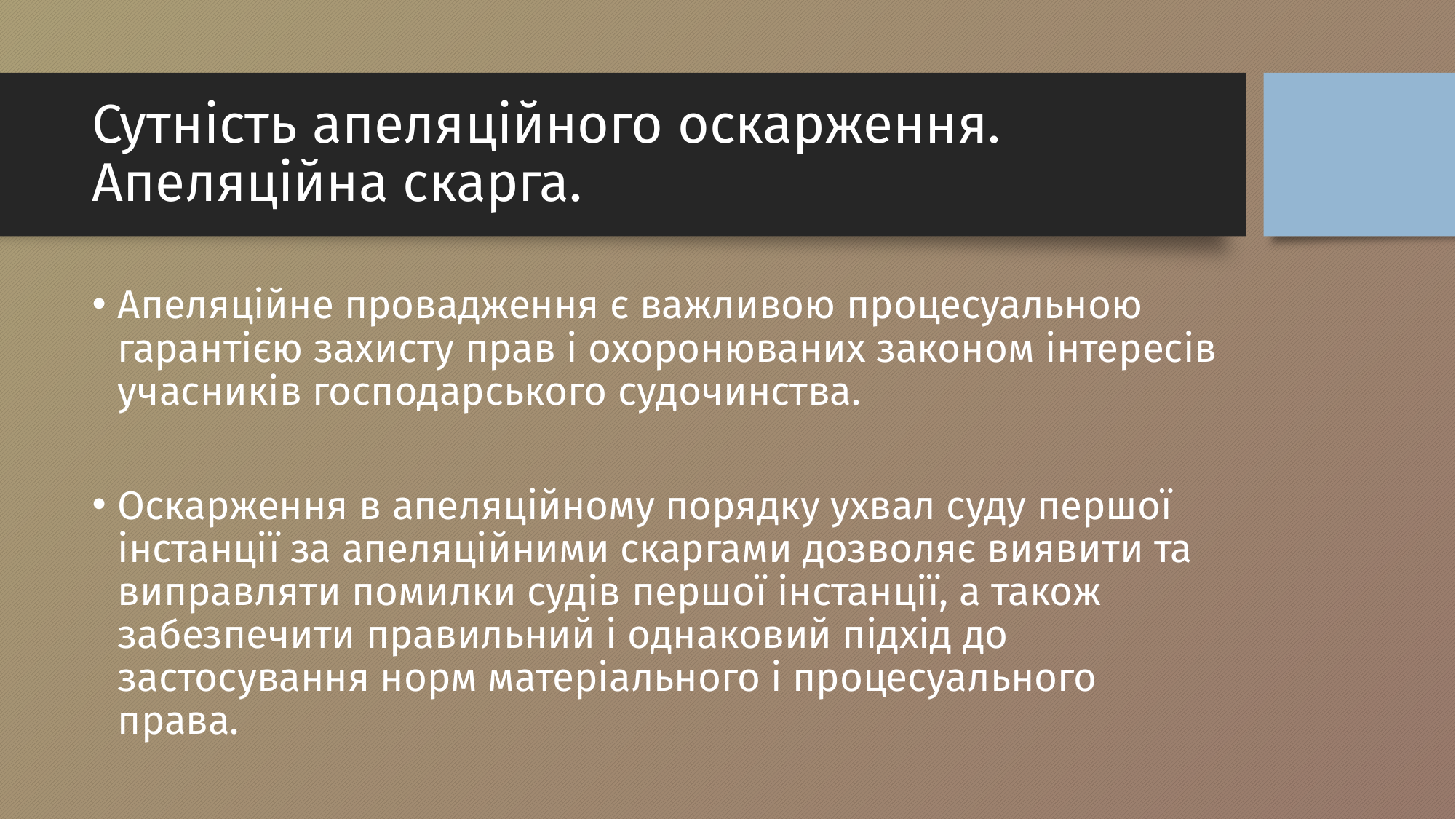

# Сутність апеляційного оскарження. Апеляційна скарга.
Апеляційне провадження є важливою процесуальною гарантією захисту прав і охоронюваних законом інтересів учасників господарського судочинства.

Оскарження в апеляційному порядку ухвал суду першої інстанції за апеляційними скаргами дозволяє виявити та виправляти помилки судів першої інстанції, а також забезпечити правильний і однаковий підхід до застосування норм матеріального і процесуального права.